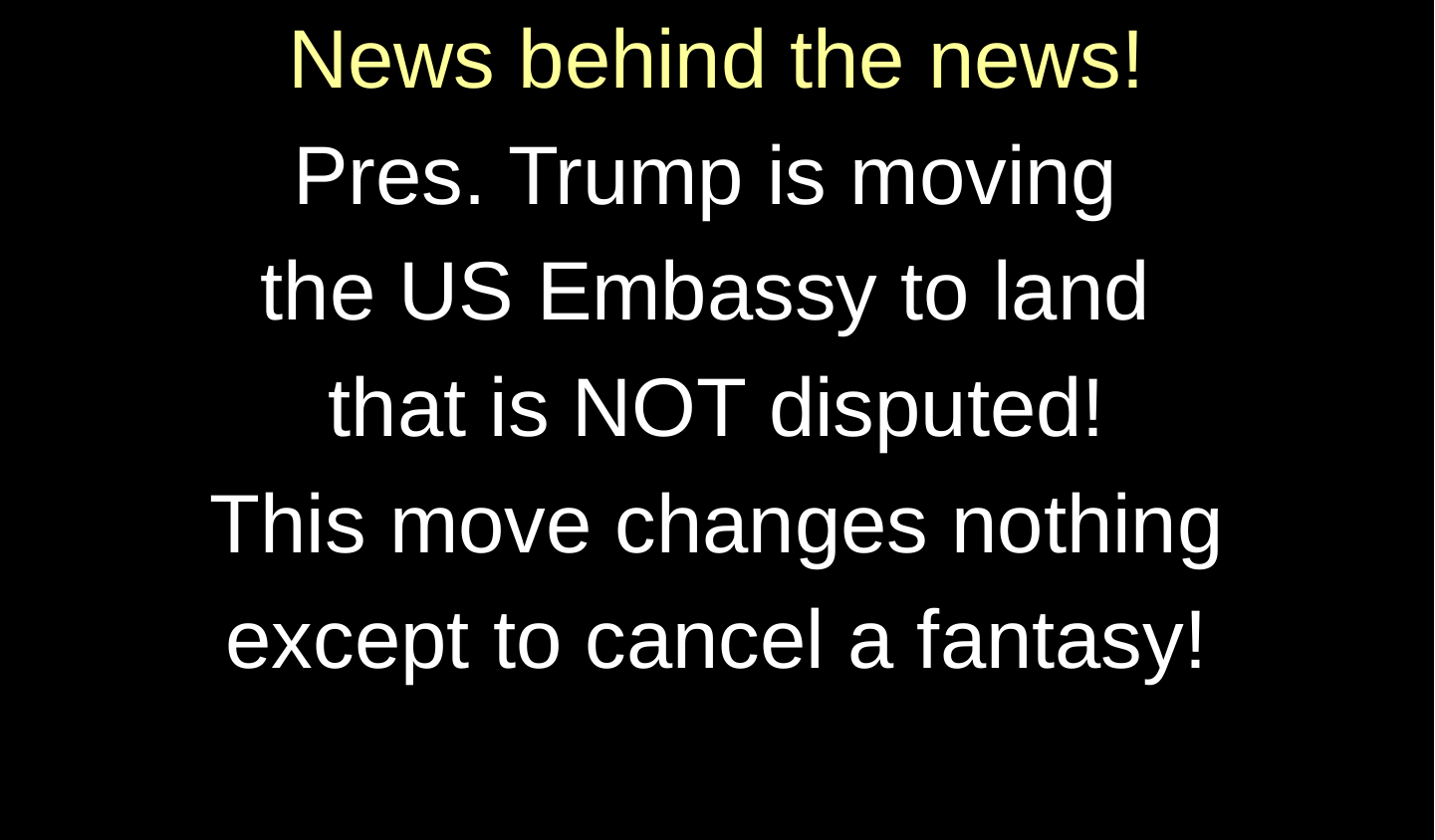

News behind the news!
Pres. Trump is moving
the US Embassy to land
that is NOT disputed!
This move changes nothing
except to cancel a fantasy!